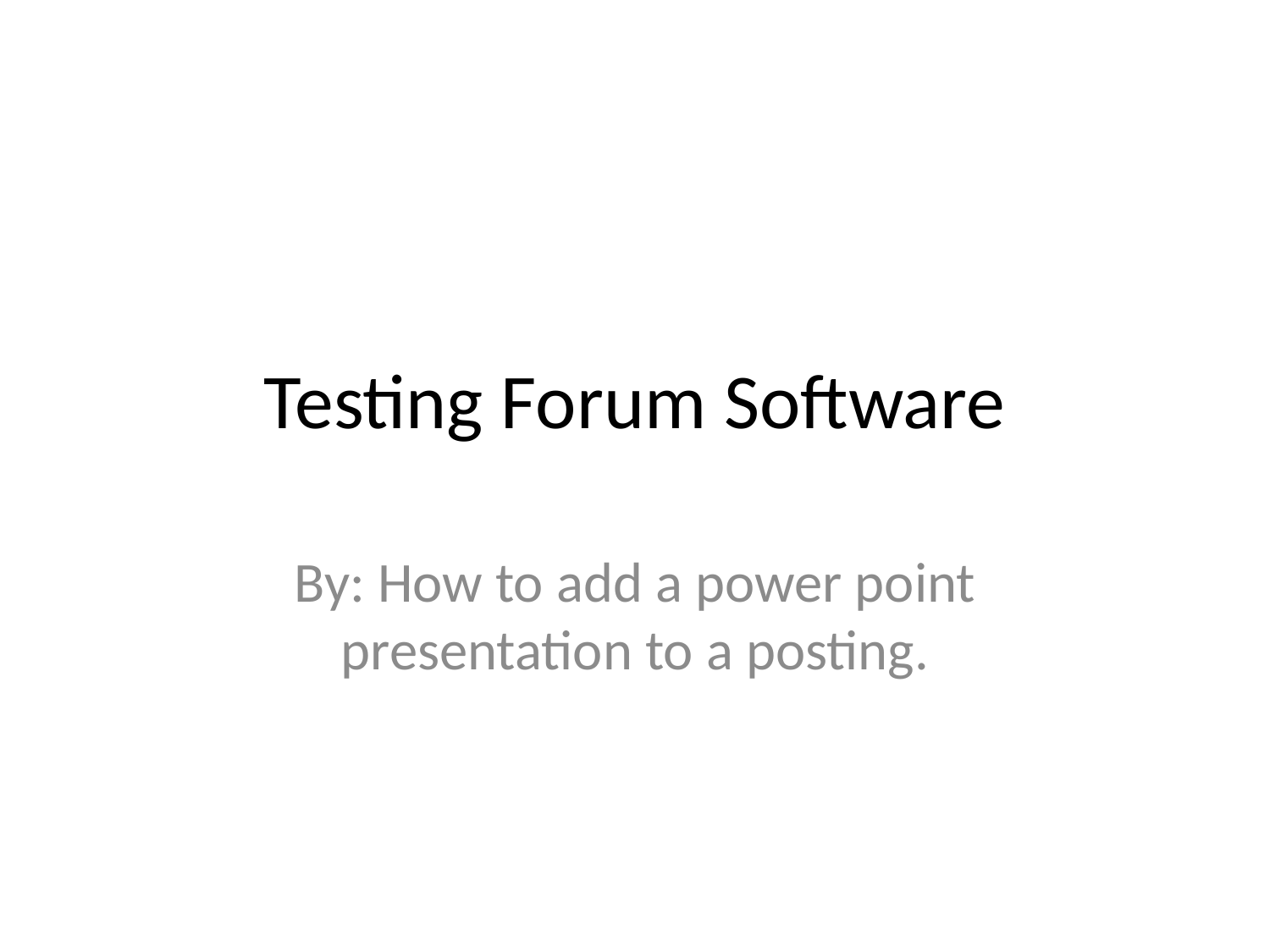

# Testing Forum Software
By: How to add a power point presentation to a posting.